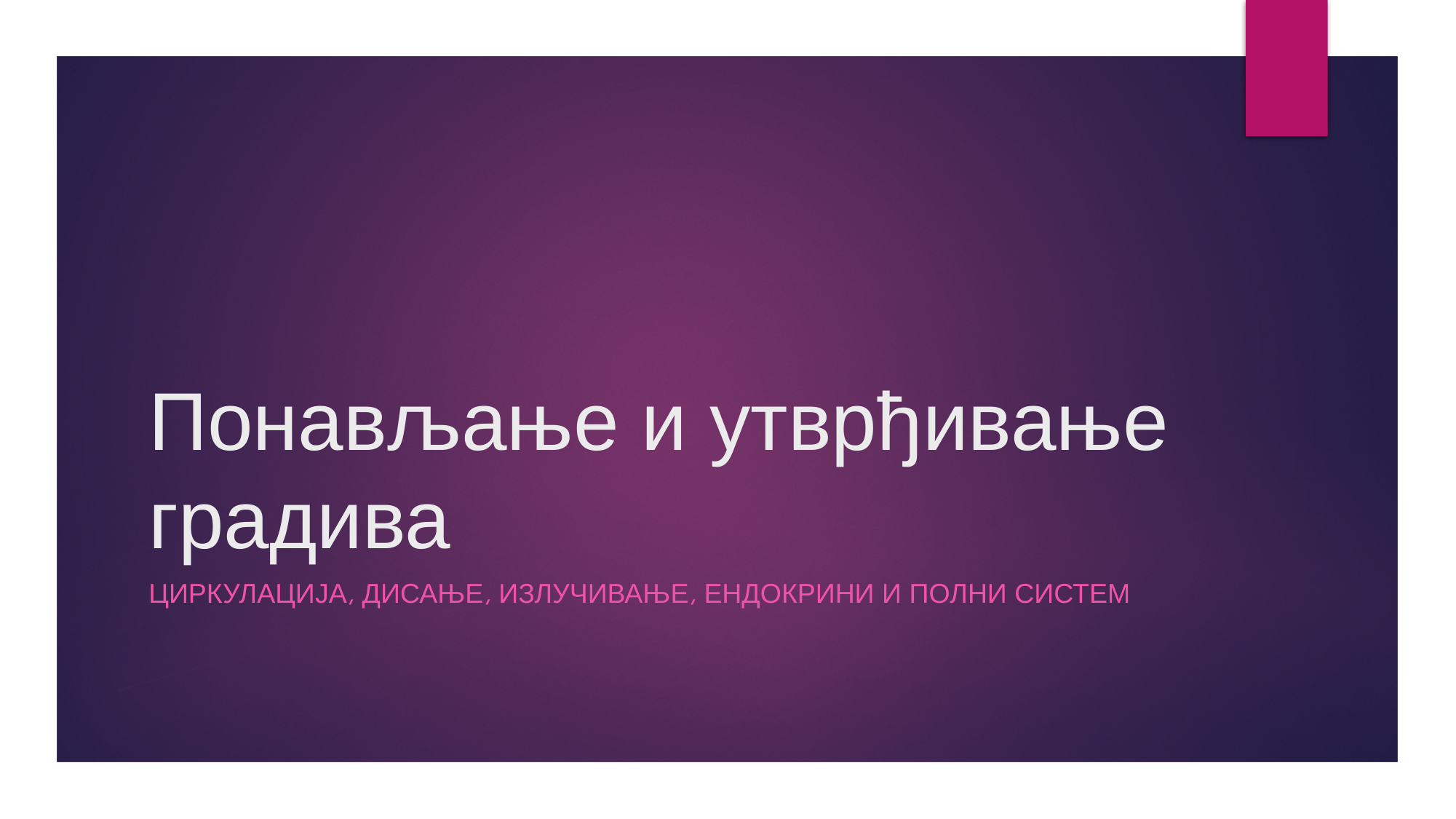

# Понављање и утврђивање градива
Циркулација, дисање, излучивање, ендокрини и полни систем